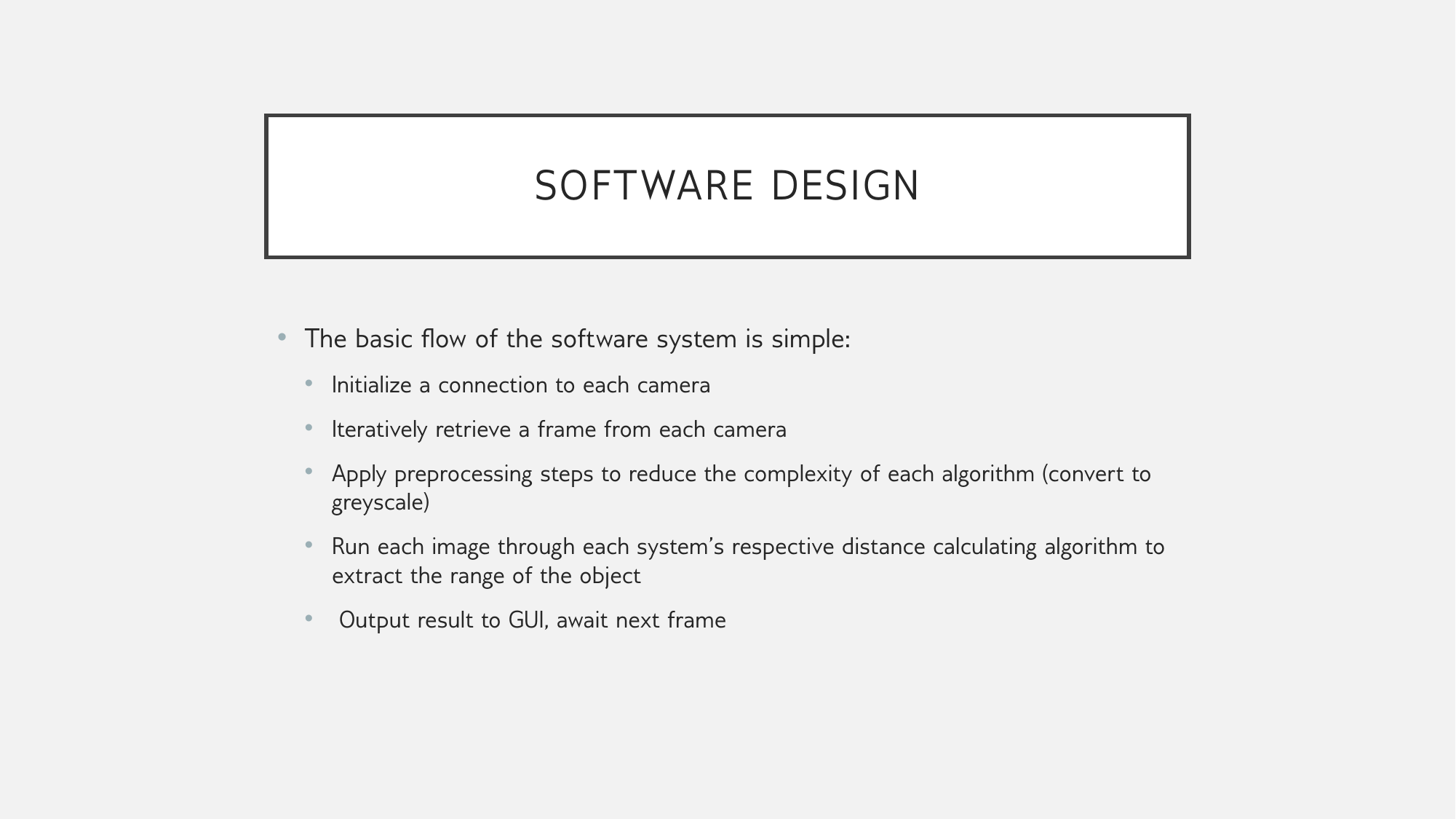

# Software Design
The basic flow of the software system is simple:
Initialize a connection to each camera
Iteratively retrieve a frame from each camera
Apply preprocessing steps to reduce the complexity of each algorithm (convert to greyscale)
Run each image through each system’s respective distance calculating algorithm to extract the range of the object
 Output result to GUI, await next frame